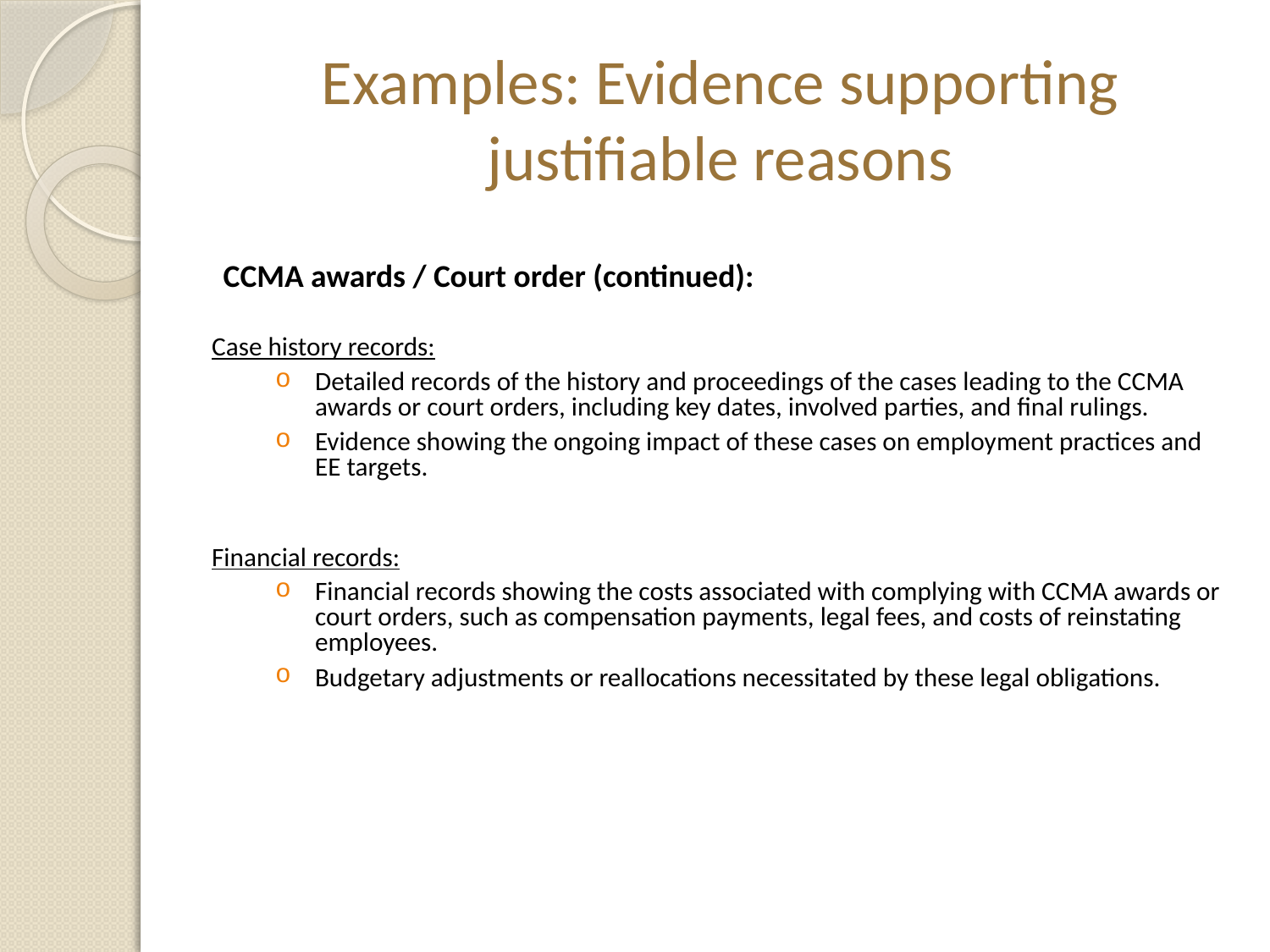

# Examples: Evidence supporting justifiable reasons

CCMA awards / Court order (continued):

Case history records:
Detailed records of the history and proceedings of the cases leading to the CCMA awards or court orders, including key dates, involved parties, and final rulings.
Evidence showing the ongoing impact of these cases on employment practices and EE targets.

Financial records:
Financial records showing the costs associated with complying with CCMA awards or court orders, such as compensation payments, legal fees, and costs of reinstating employees.
Budgetary adjustments or reallocations necessitated by these legal obligations.